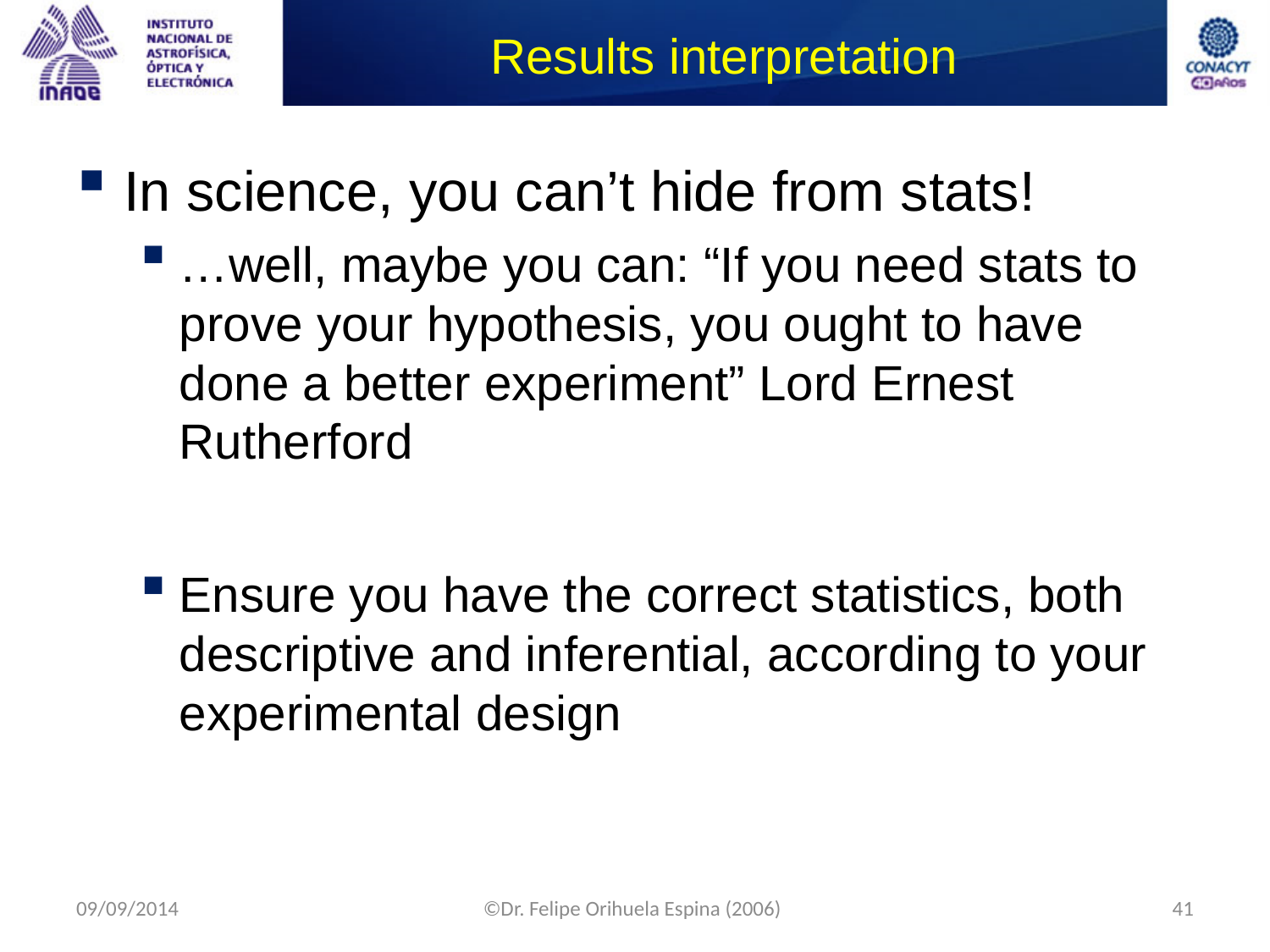

# Results interpretation
In science, you can’t hide from stats!
…well, maybe you can: “If you need stats to prove your hypothesis, you ought to have done a better experiment” Lord Ernest Rutherford

Ensure you have the correct statistics, both descriptive and inferential, according to your experimental design
09/09/2014
©Dr. Felipe Orihuela Espina (2006)
41